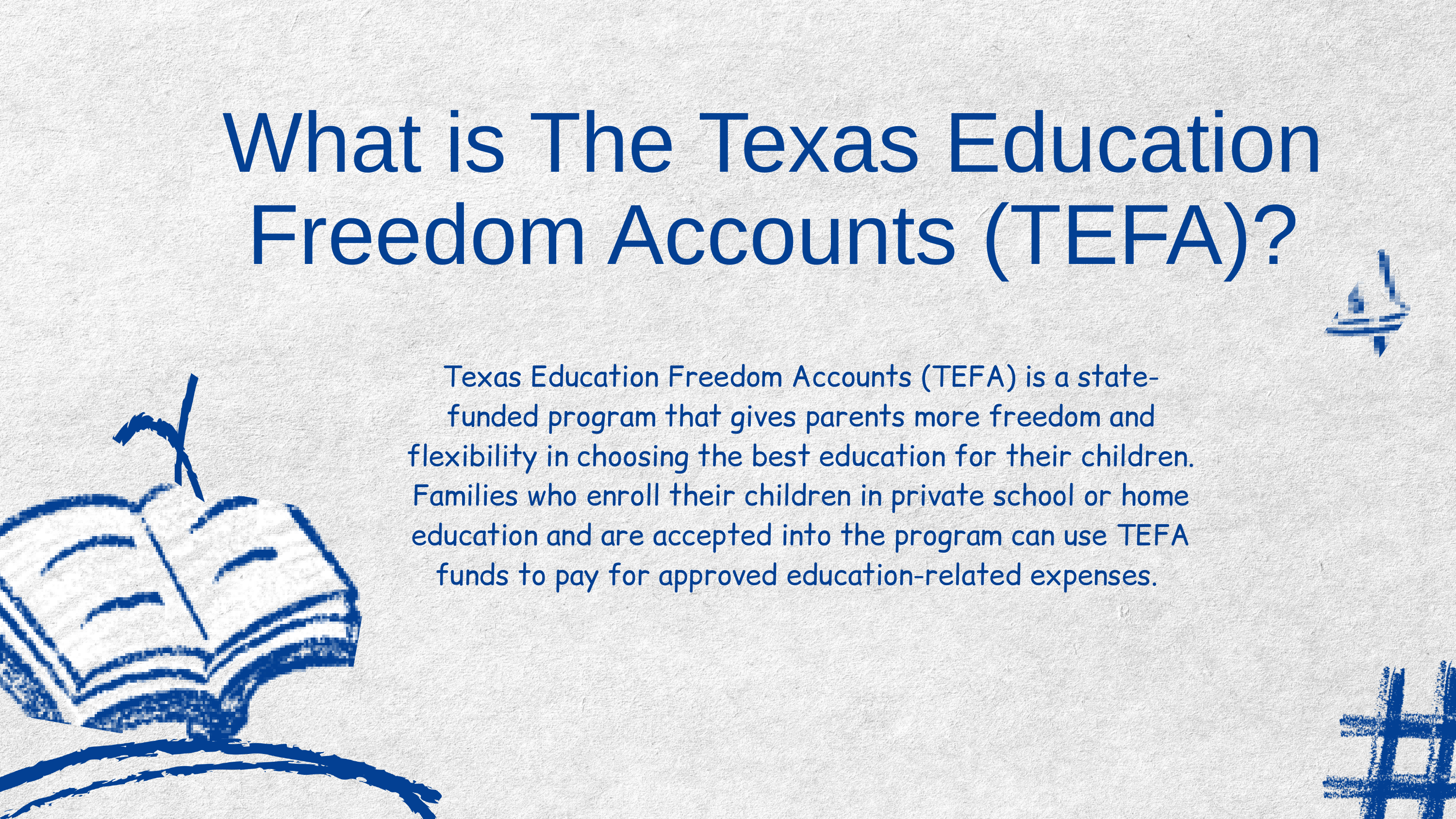

What is The Texas Education Freedom Accounts (TEFA)?

Texas Education Freedom Accounts (TEFA) is a state-funded program that gives parents more freedom and flexibility in choosing the best education for their children. Families who enroll their children in private school or home education and are accepted into the program can use TEFA funds to pay for approved education-related expenses.